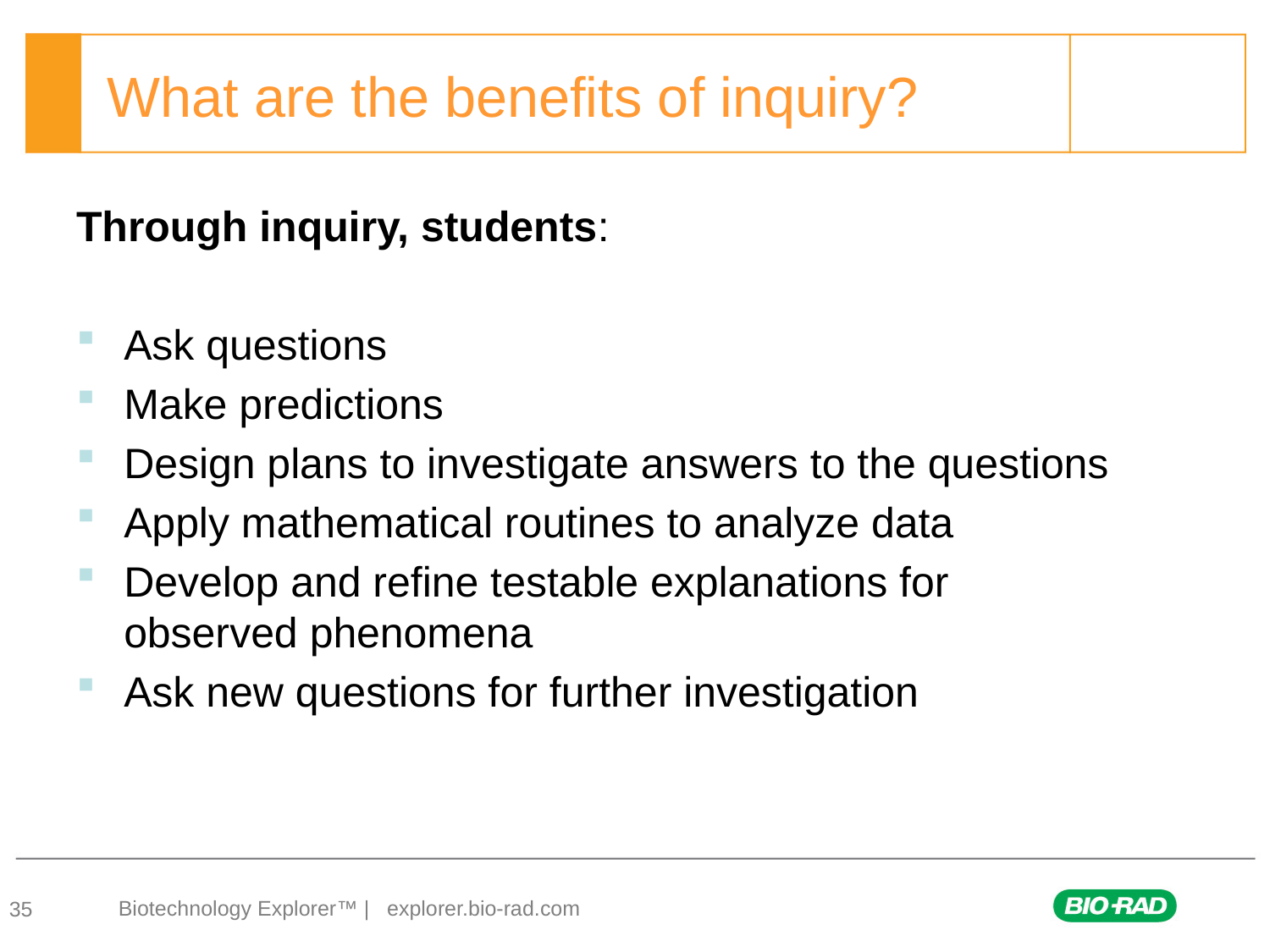

# What are the benefits of inquiry?
Through inquiry, students:

Ask questions
Make predictions
Design plans to investigate answers to the questions
Apply mathematical routines to analyze data
Develop and refine testable explanations for observed phenomena
Ask new questions for further investigation